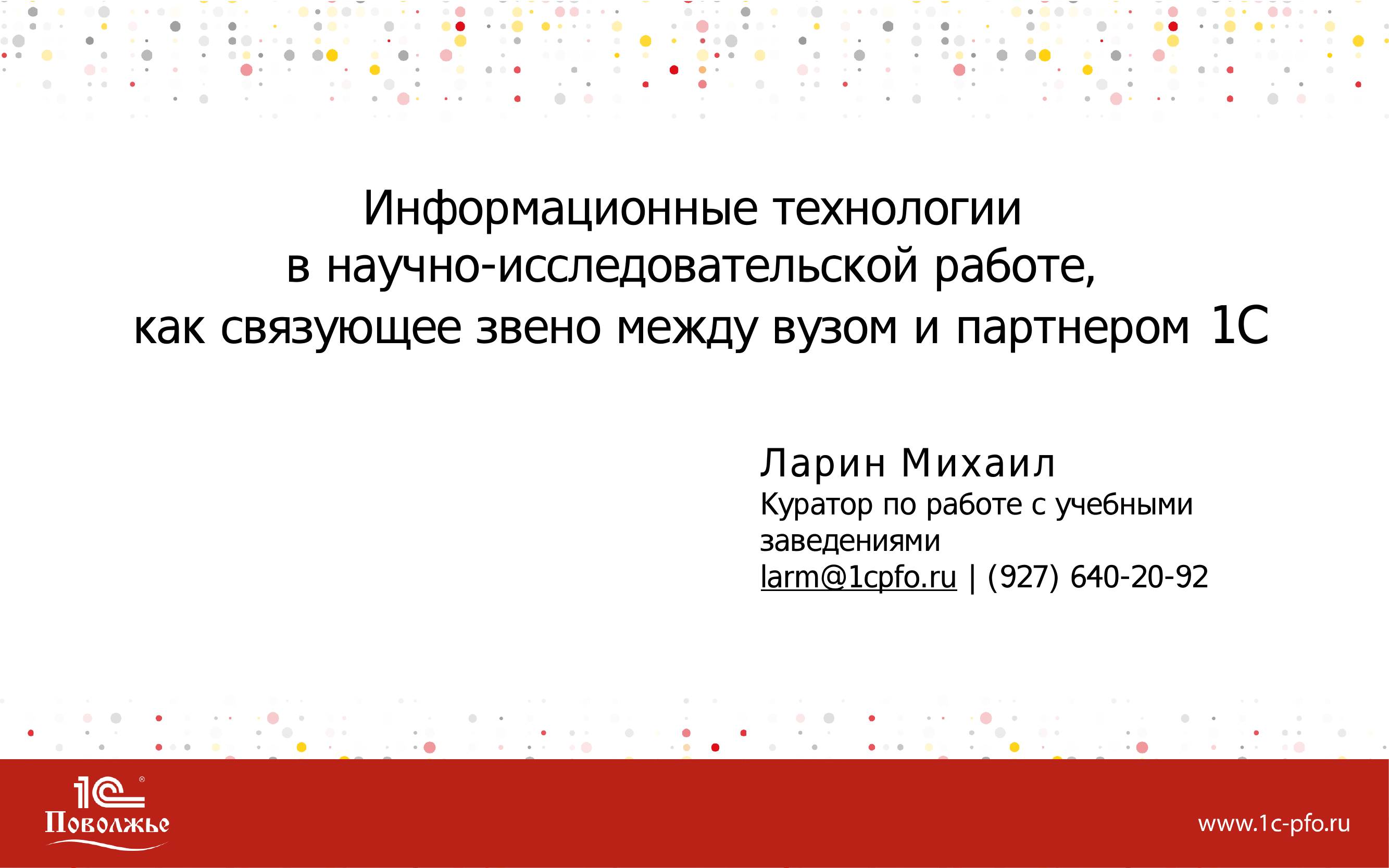

Информационные технологии
в научно-исследовательской работе,
как связующее звено между вузом и партнером 1С
Ларин Михаил
Куратор по работе с учебными заведениями
larm@1cpfo.ru | (927) 640-20-92